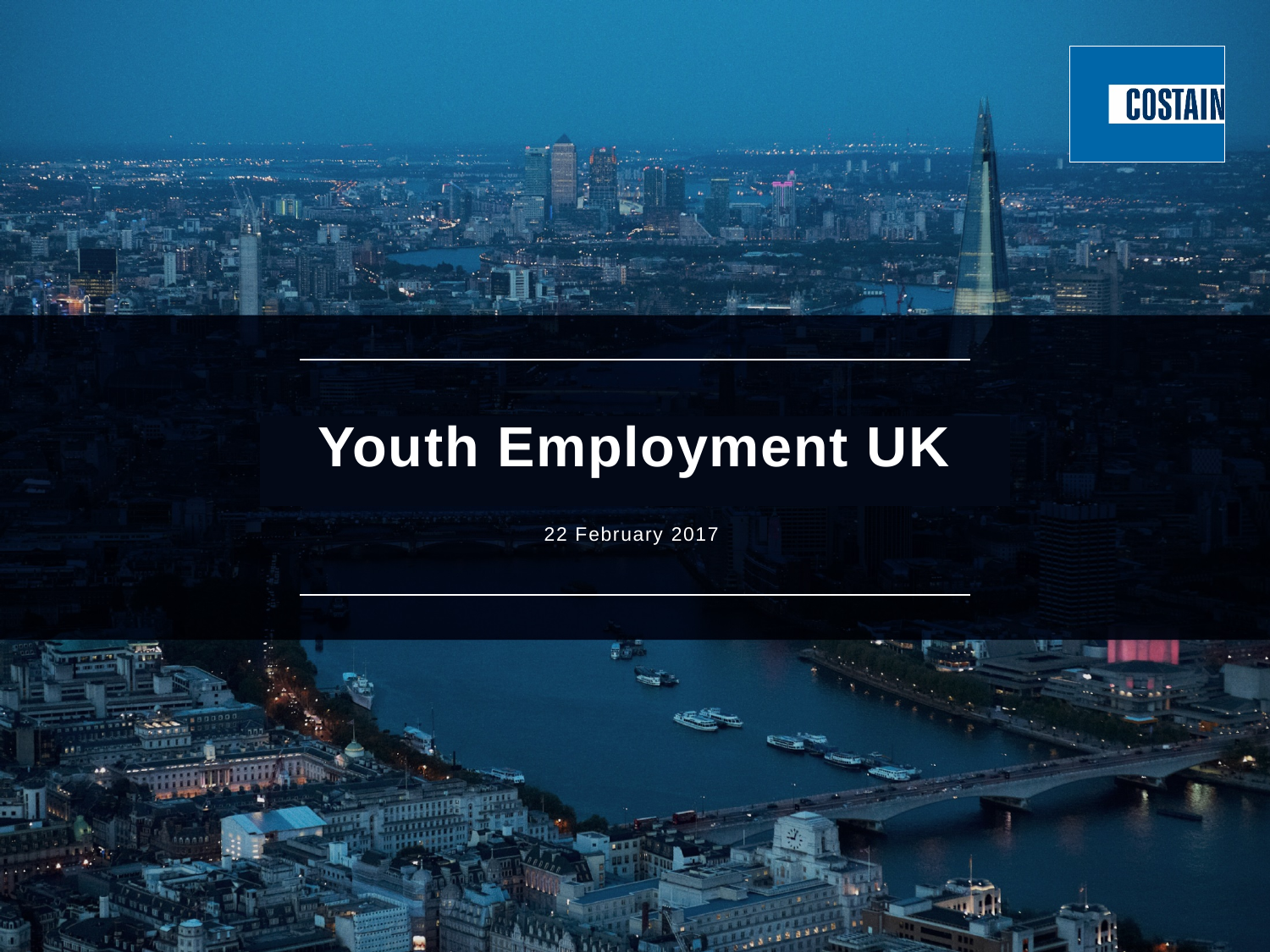

# Youth Employment UK
22 February 2017